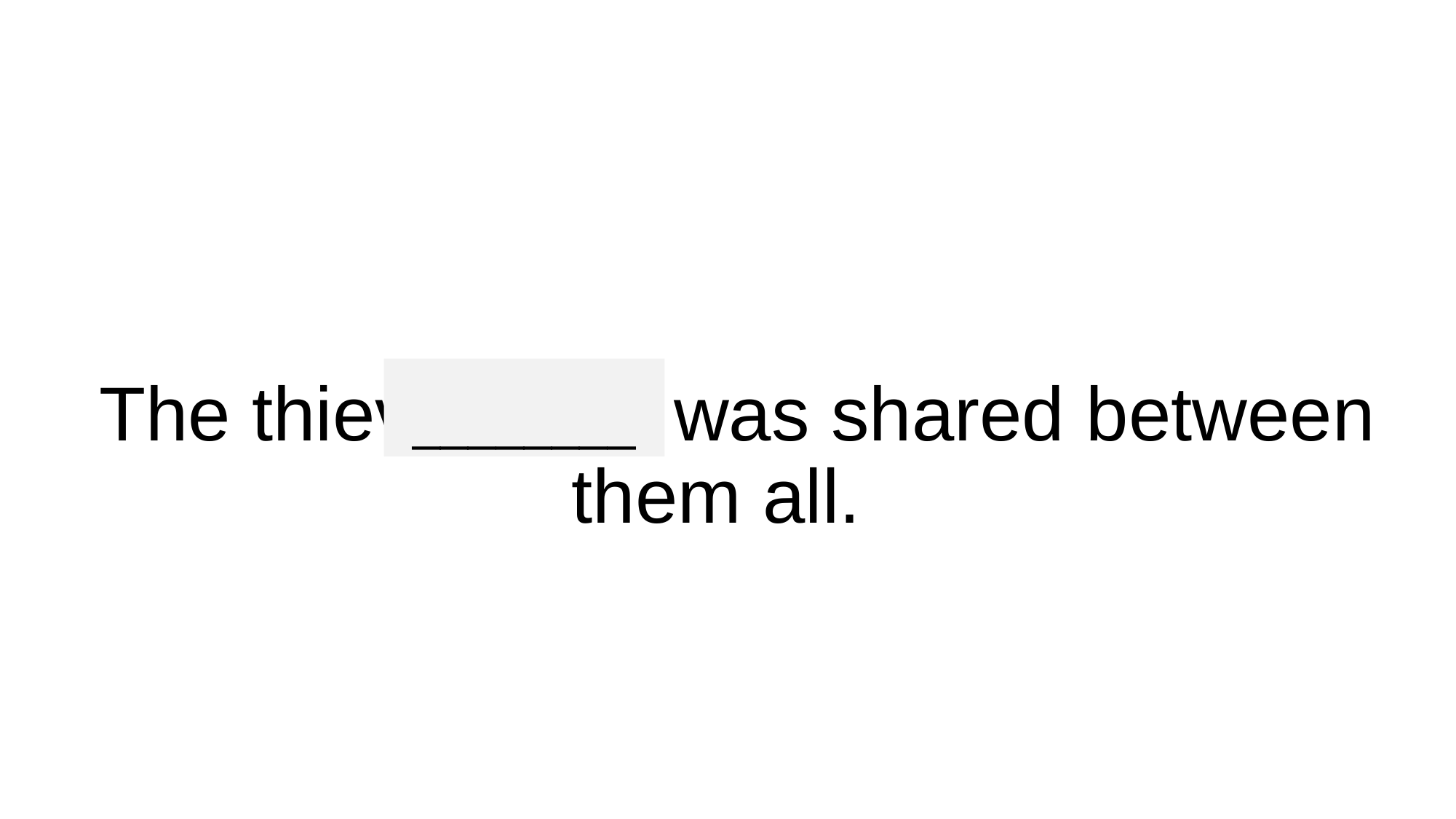

________
# The thieves’ loot was shared between them all.